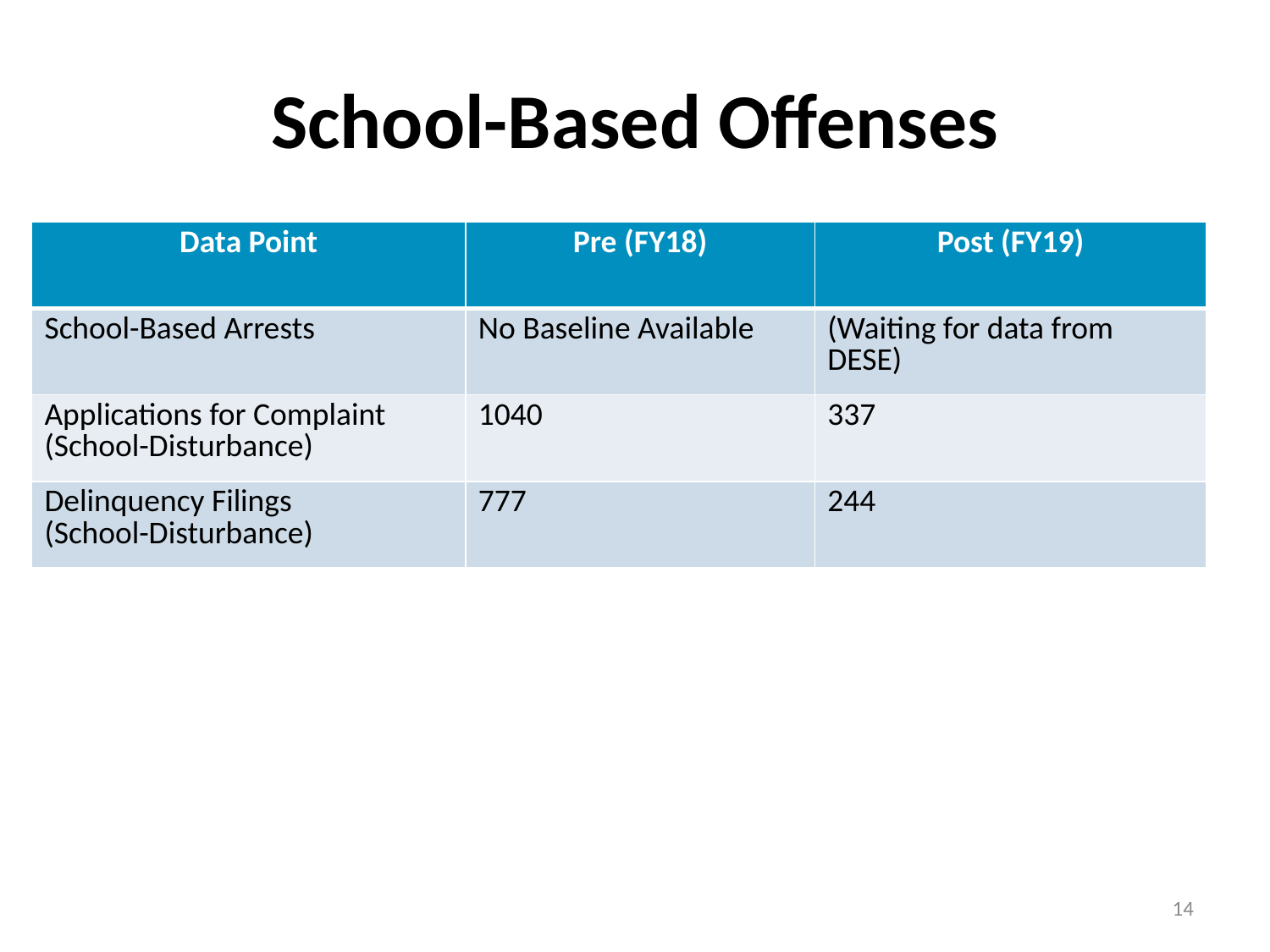

# School-Based Offenses
| Data Point | Pre (FY18) | Post (FY19) |
| --- | --- | --- |
| School-Based Arrests | No Baseline Available | (Waiting for data from DESE) |
| Applications for Complaint (School-Disturbance) | 1040 | 337 |
| Delinquency Filings (School-Disturbance) | 777 | 244 |
14